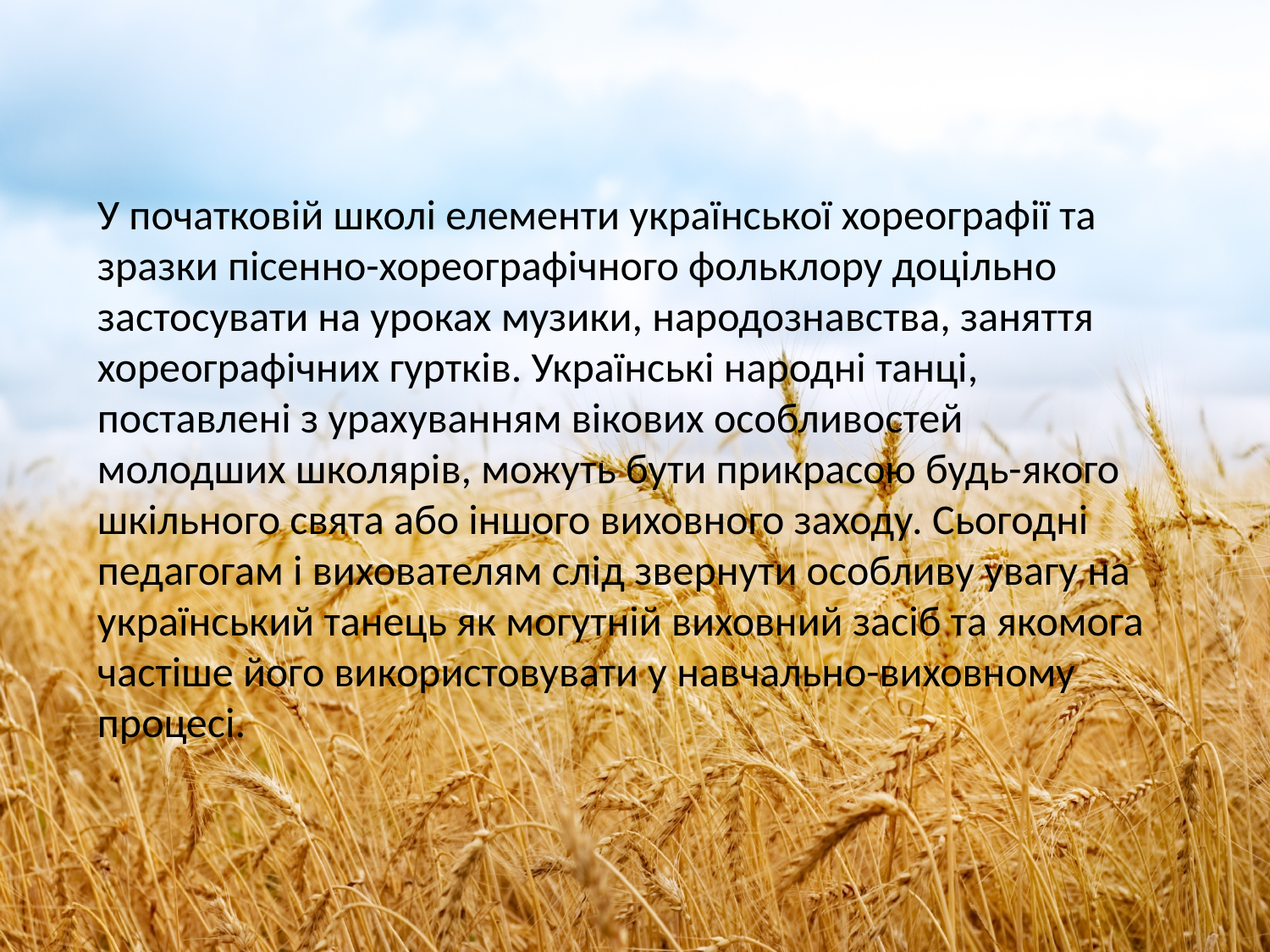

У початковій школі елементи української хореографії та зразки пісенно-хореографічного фольклору доцільно застосувати на уроках музики, народознавства, заняття хореографічних гуртків. Українські народні танці, поставлені з урахуванням вікових особливостей молодших школярів, можуть бути прикрасою будь-якого шкільного свята або іншого виховного заходу. Сьогодні педагогам і вихователям слід звернути особливу увагу на український танець як могутній виховний засіб та якомога частіше його використовувати у навчально-виховному процесі.